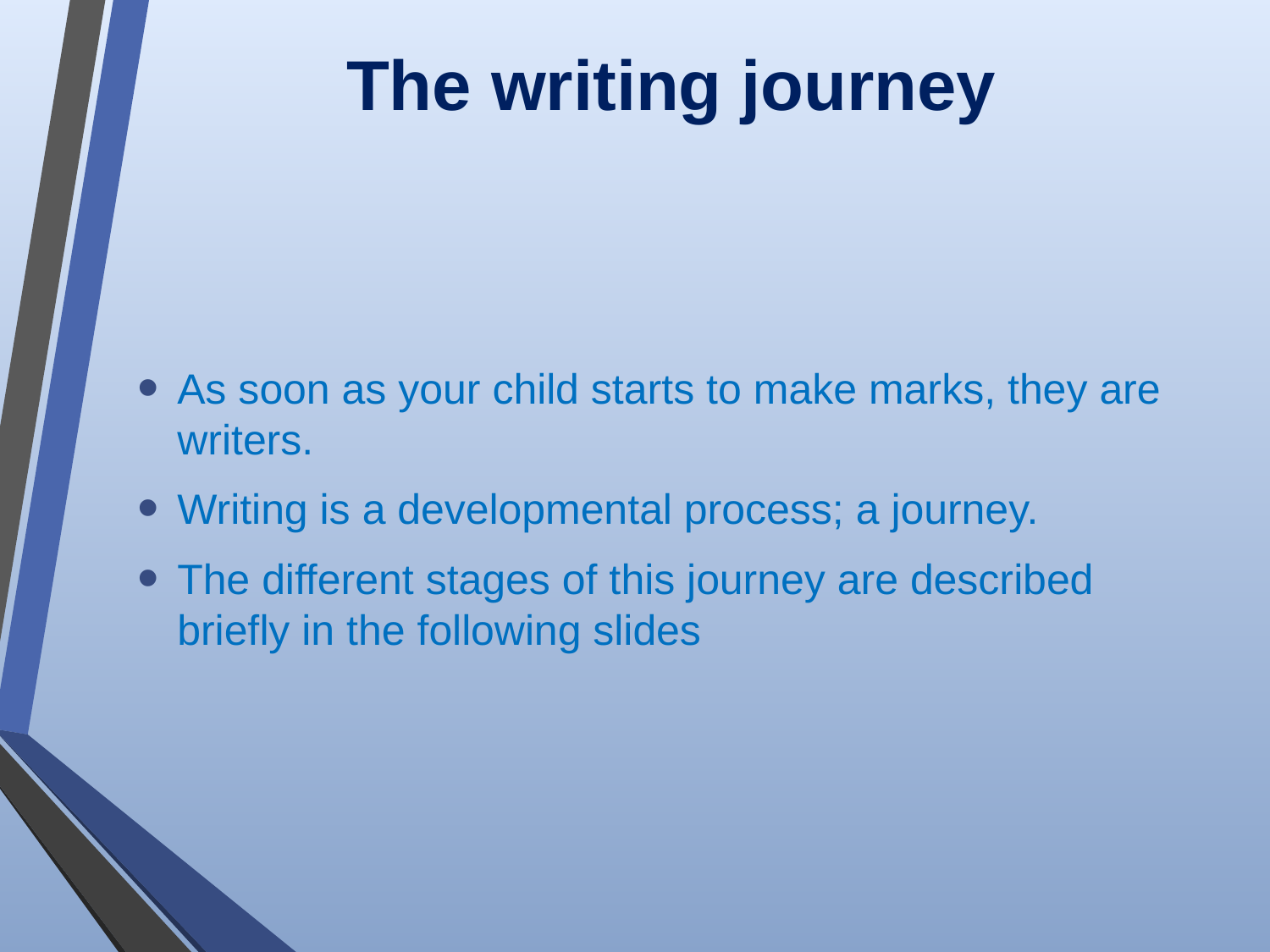

# The writing journey
As soon as your child starts to make marks, they are writers.
Writing is a developmental process; a journey.
The different stages of this journey are described briefly in the following slides